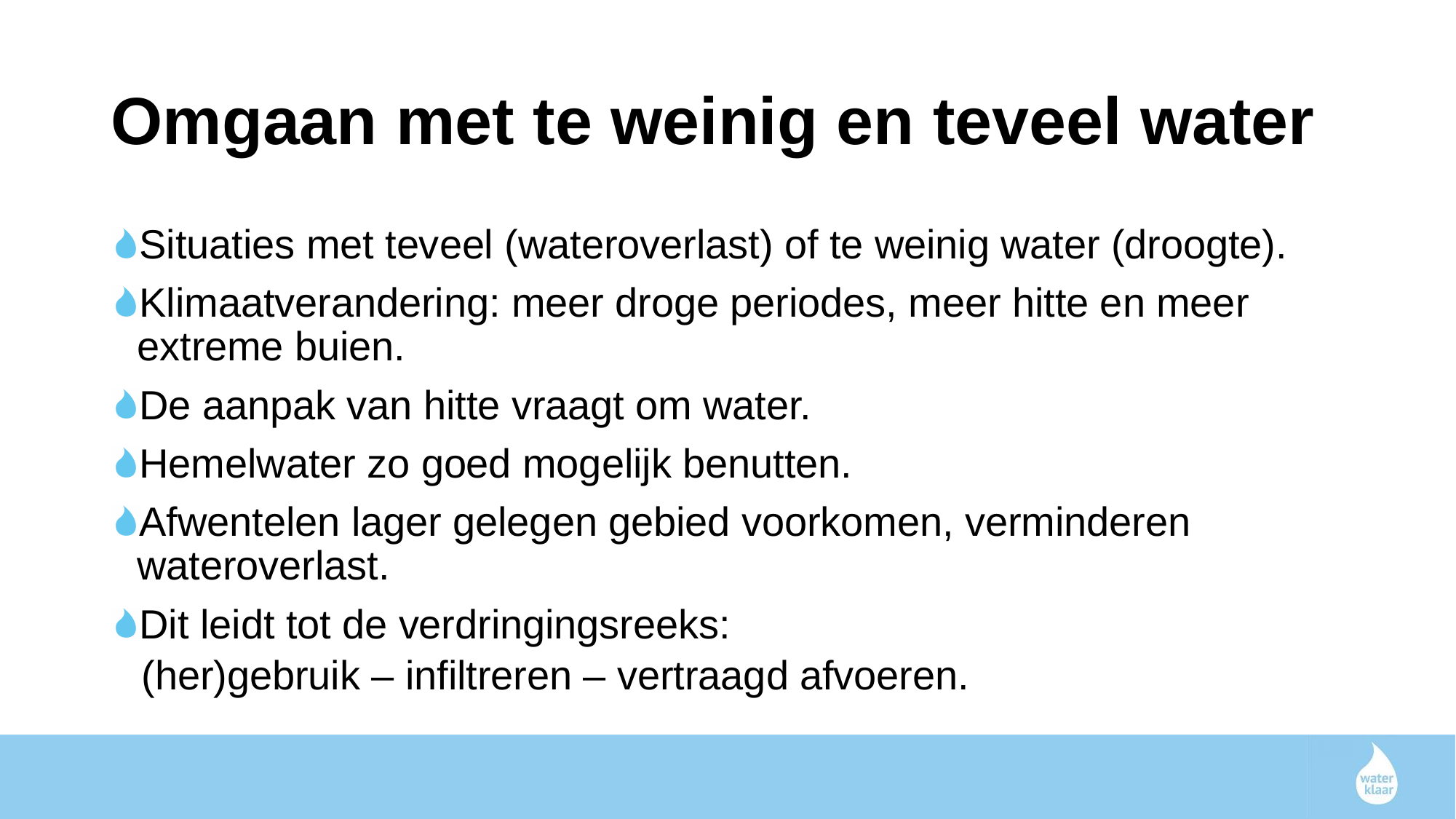

# Omgaan met te weinig en teveel water
Situaties met teveel (wateroverlast) of te weinig water (droogte).
Klimaatverandering: meer droge periodes, meer hitte en meer extreme buien.
De aanpak van hitte vraagt om water.
Hemelwater zo goed mogelijk benutten.
Afwentelen lager gelegen gebied voorkomen, verminderen wateroverlast.
Dit leidt tot de verdringingsreeks:
(her)gebruik – infiltreren – vertraagd afvoeren.